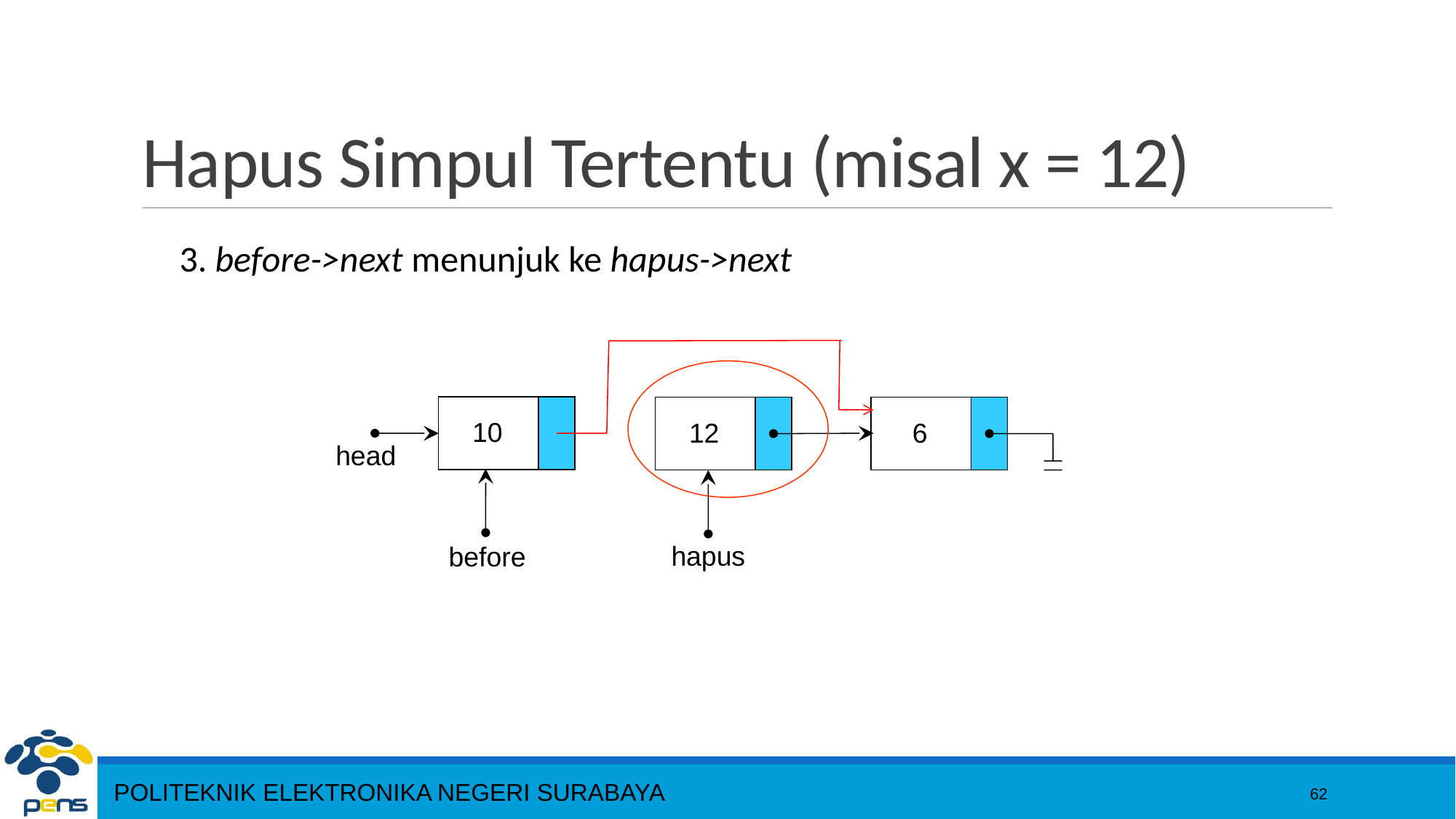

# Hapus Simpul Tertentu (misal x = 12)
3. before->next menunjuk ke hapus->next

10
12
6
head

hapus
before
62